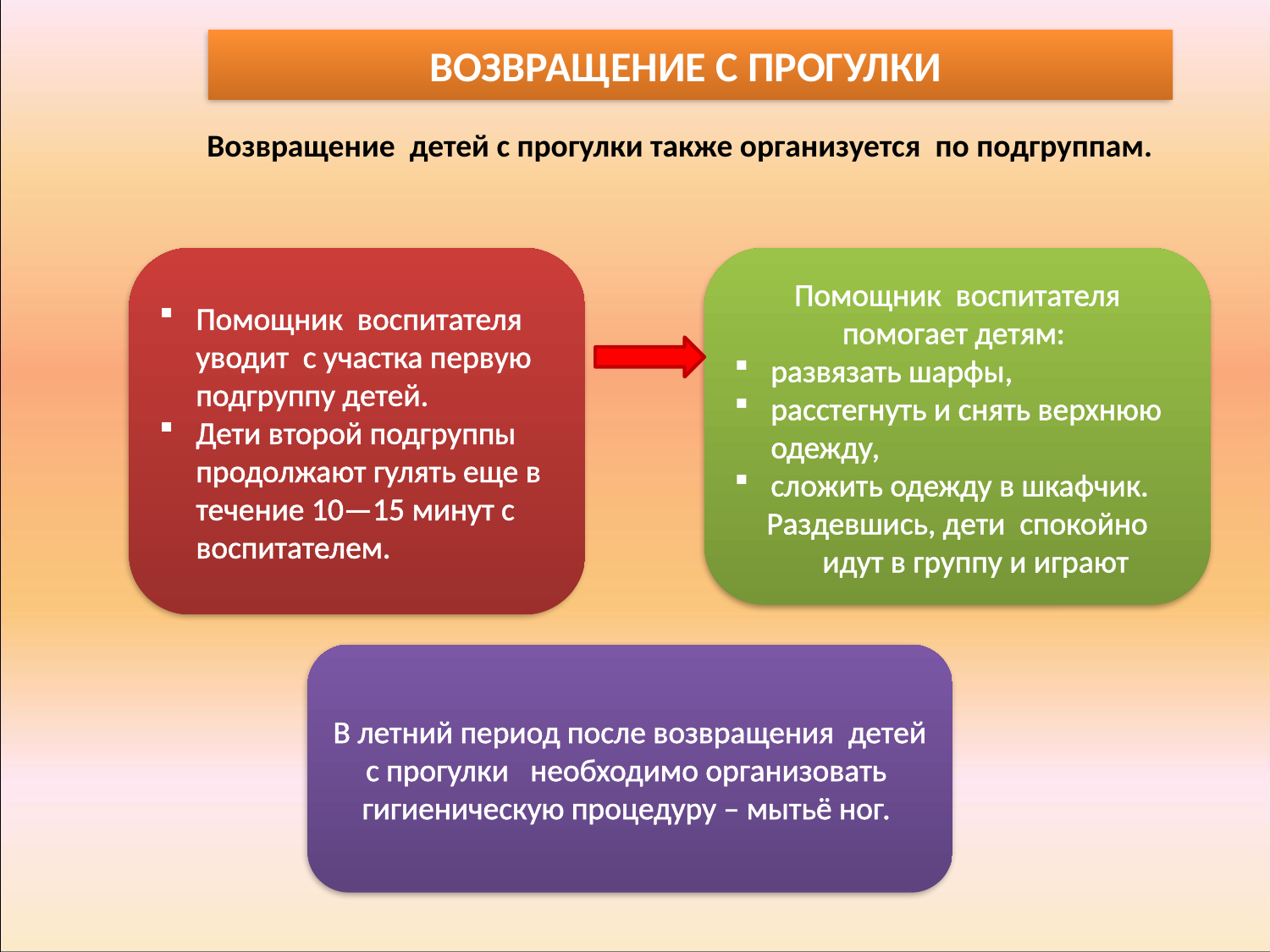

ВОЗВРАЩЕНИЕ С ПРОГУЛКИ
Возвращение  детей с прогулки также организуется  по подгруппам.
Помощник  воспитателя уводит  с участка первую подгруппу детей.
Дети второй подгруппы продолжают гулять еще в течение 10—15 минут с воспитателем.
Помощник  воспитателя помогает детям:
развязать шарфы,
расстегнуть и снять верхнюю  одежду,
сложить одежду в шкафчик.
Раздевшись, дети  спокойно идут в группу и играют

В летний период после возвращения  детей с прогулки   необходимо организовать  гигиеническую процедуру – мытьё ног.